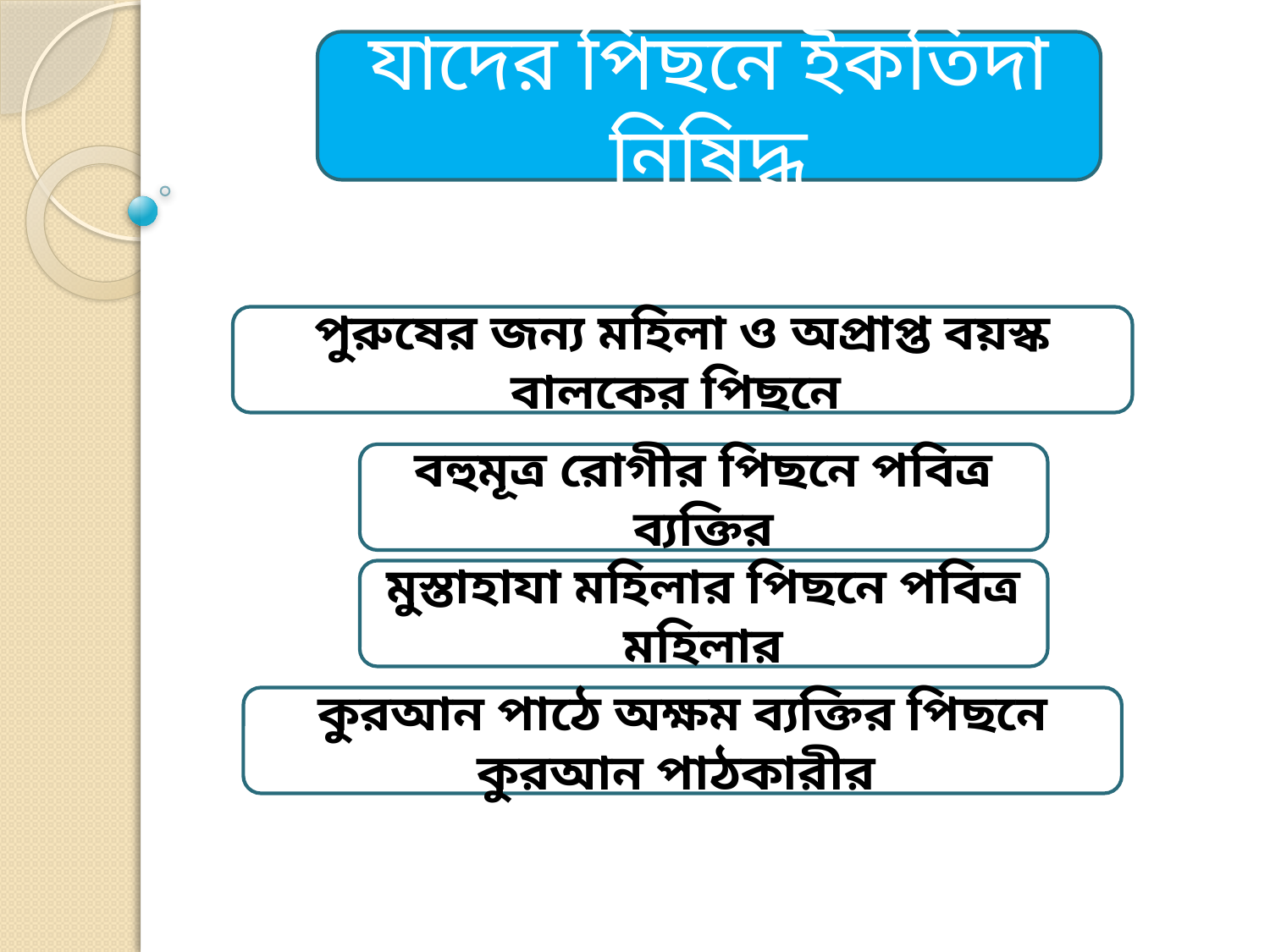

যাদের পিছনে ইকতিদা নিষিদ্ধ
পুরুষের জন্য মহিলা ও অপ্রাপ্ত বয়স্ক বালকের পিছনে
বহুমূত্র রোগীর পিছনে পবিত্র ব্যক্তির
মুস্তাহাযা মহিলার পিছনে পবিত্র মহিলার
কুরআন পাঠে অক্ষম ব্যক্তির পিছনে কুরআন পাঠকারীর